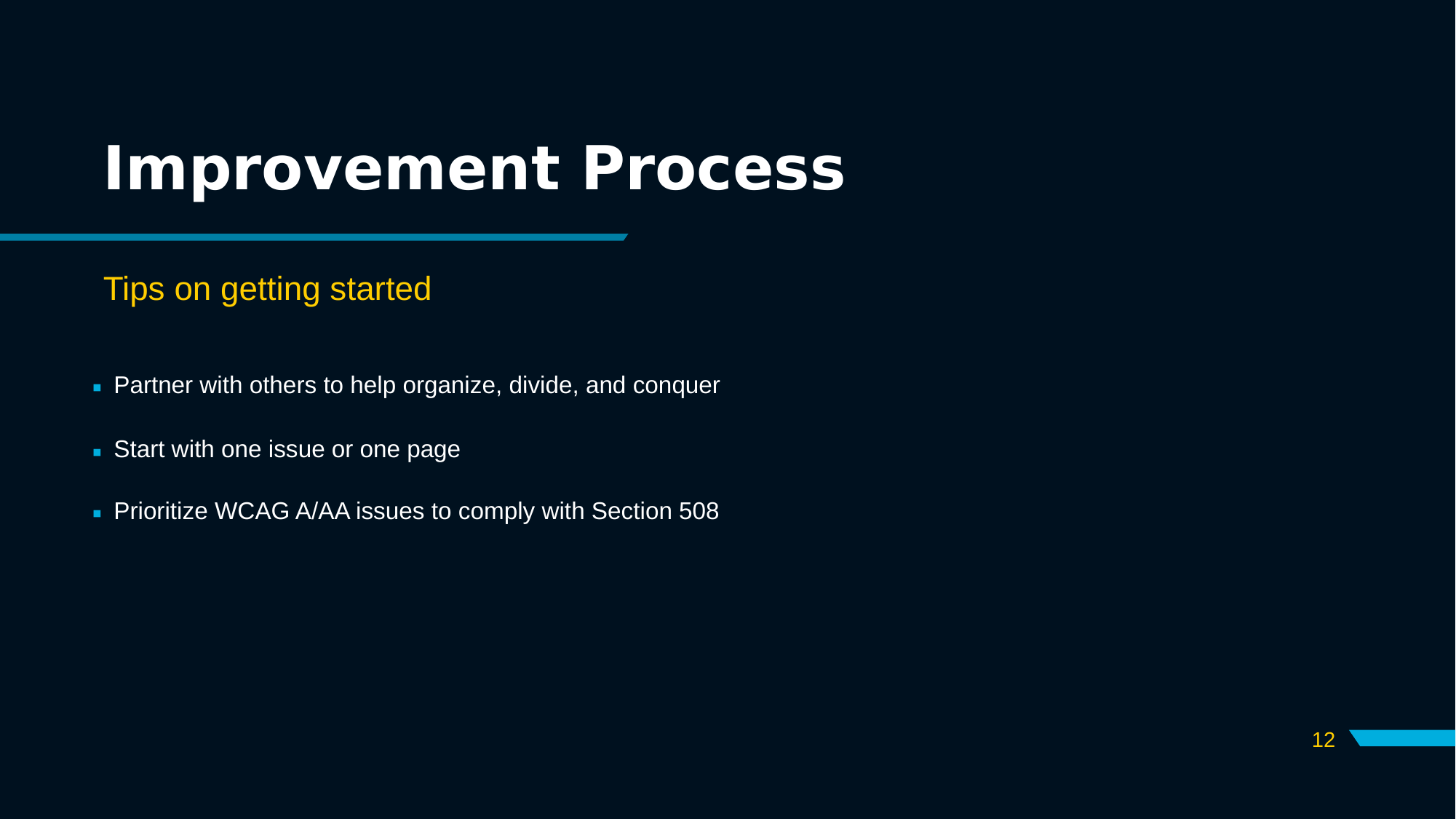

# Improvement Process
Tips on getting started
Partner with others to help organize, divide, and conquer
Start with one issue or one page
Prioritize WCAG A/AA issues to comply with Section 508
12